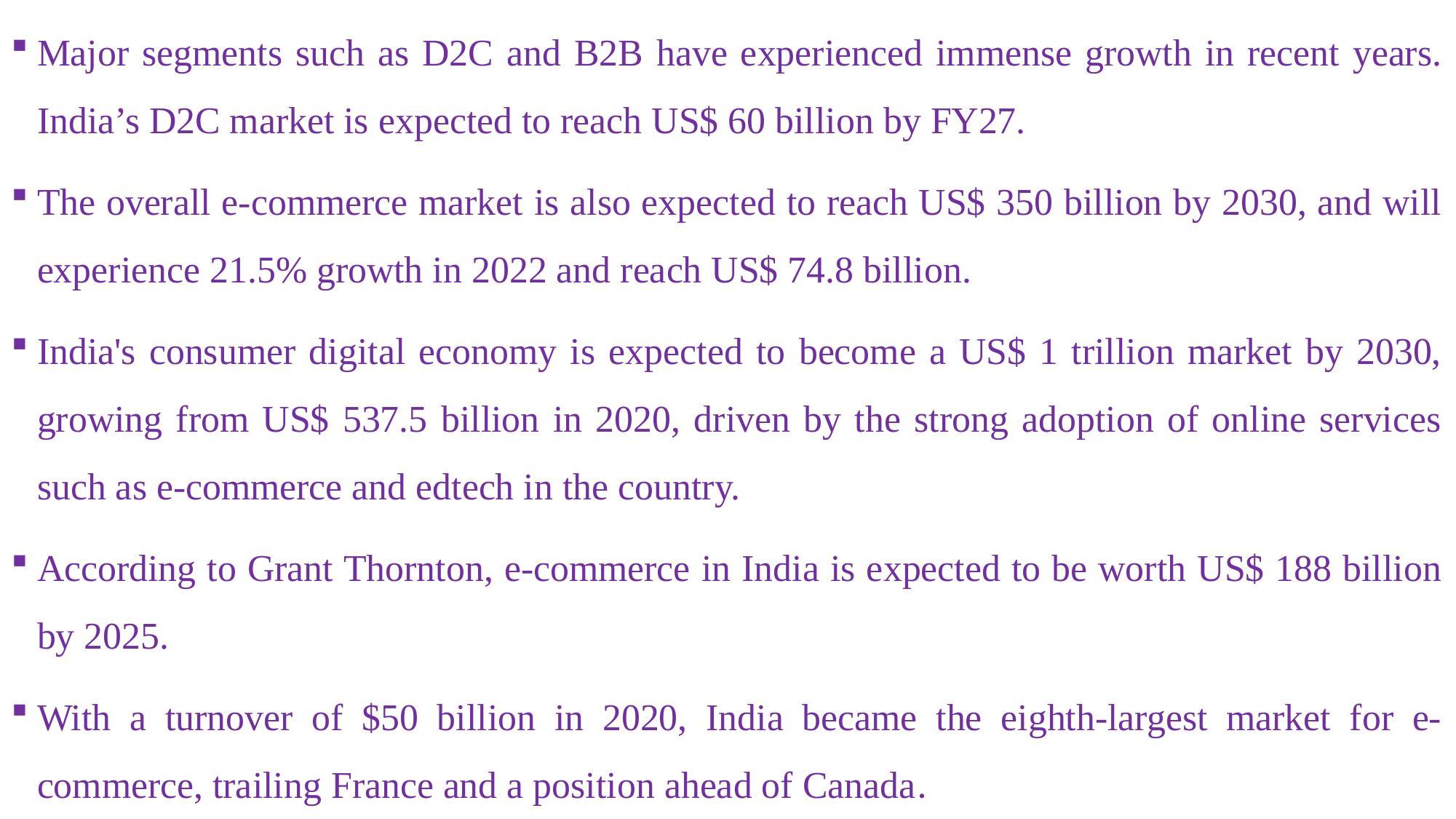

Major segments such as D2C and B2B have experienced immense growth in recent years. India’s D2C market is expected to reach US$ 60 billion by FY27.
The overall e-commerce market is also expected to reach US$ 350 billion by 2030, and will experience 21.5% growth in 2022 and reach US$ 74.8 billion.
India's consumer digital economy is expected to become a US$ 1 trillion market by 2030, growing from US$ 537.5 billion in 2020, driven by the strong adoption of online services such as e-commerce and edtech in the country.
According to Grant Thornton, e-commerce in India is expected to be worth US$ 188 billion by 2025.
With a turnover of $50 billion in 2020, India became the eighth-largest market for e-commerce, trailing France and a position ahead of Canada.